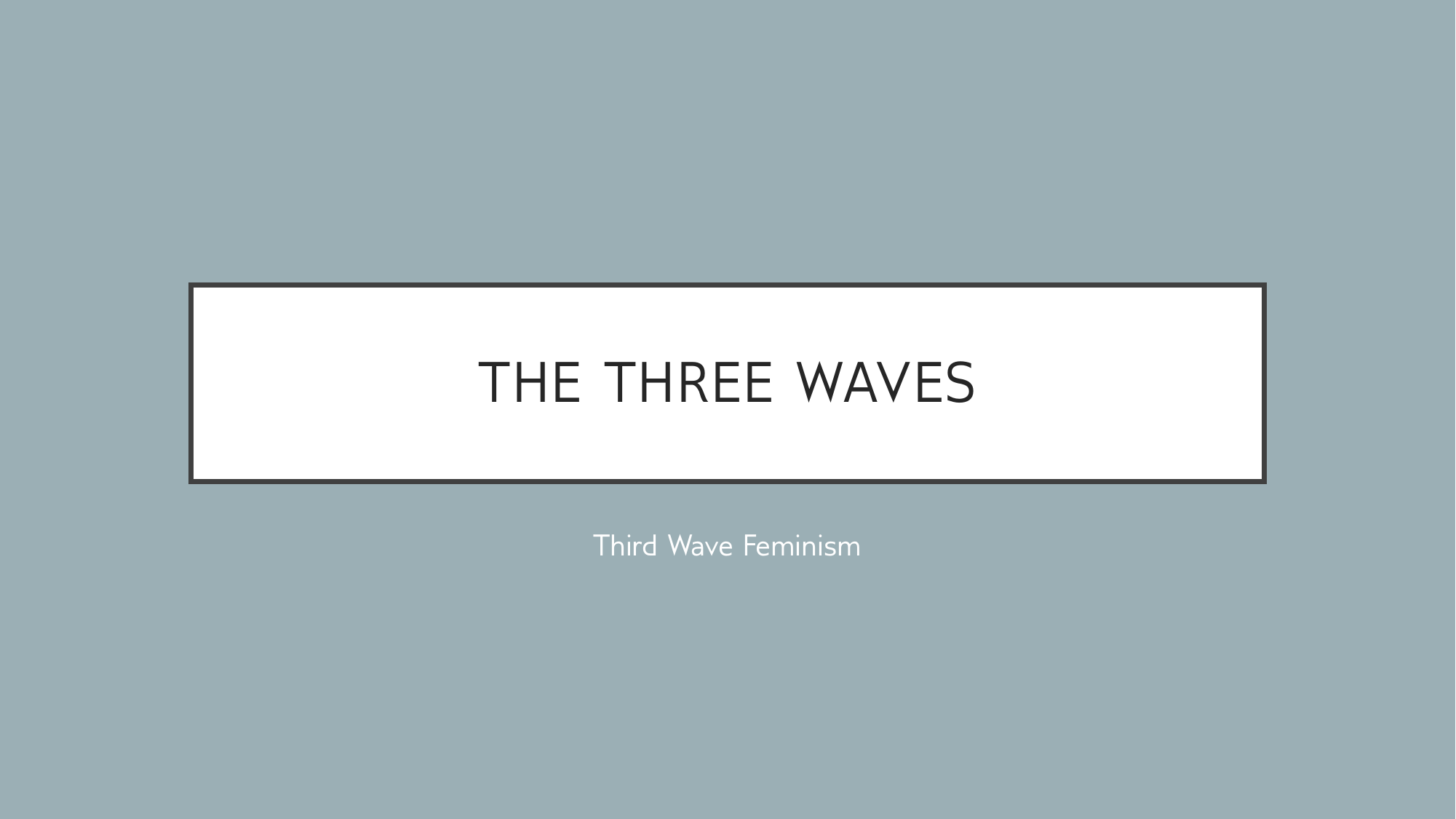

# The Three Waves
Third Wave Feminism